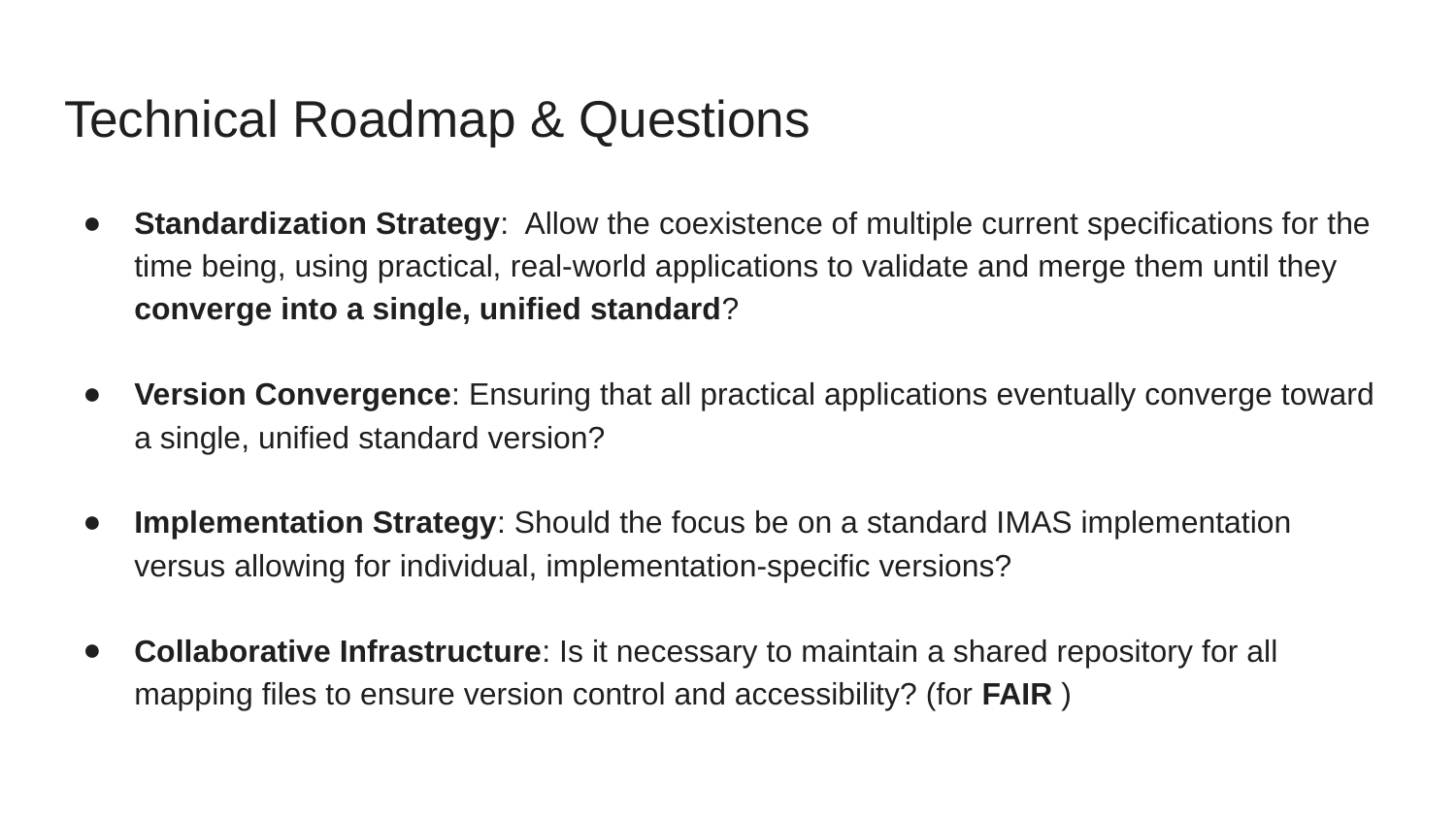

# Technical Roadmap & Questions
Standardization Strategy:  Allow the coexistence of multiple current specifications for the time being, using practical, real-world applications to validate and merge them until they converge into a single, unified standard?

Version Convergence: Ensuring that all practical applications eventually converge toward a single, unified standard version?

Implementation Strategy: Should the focus be on a standard IMAS implementation versus allowing for individual, implementation-specific versions?

Collaborative Infrastructure: Is it necessary to maintain a shared repository for all mapping files to ensure version control and accessibility? (for FAIR )